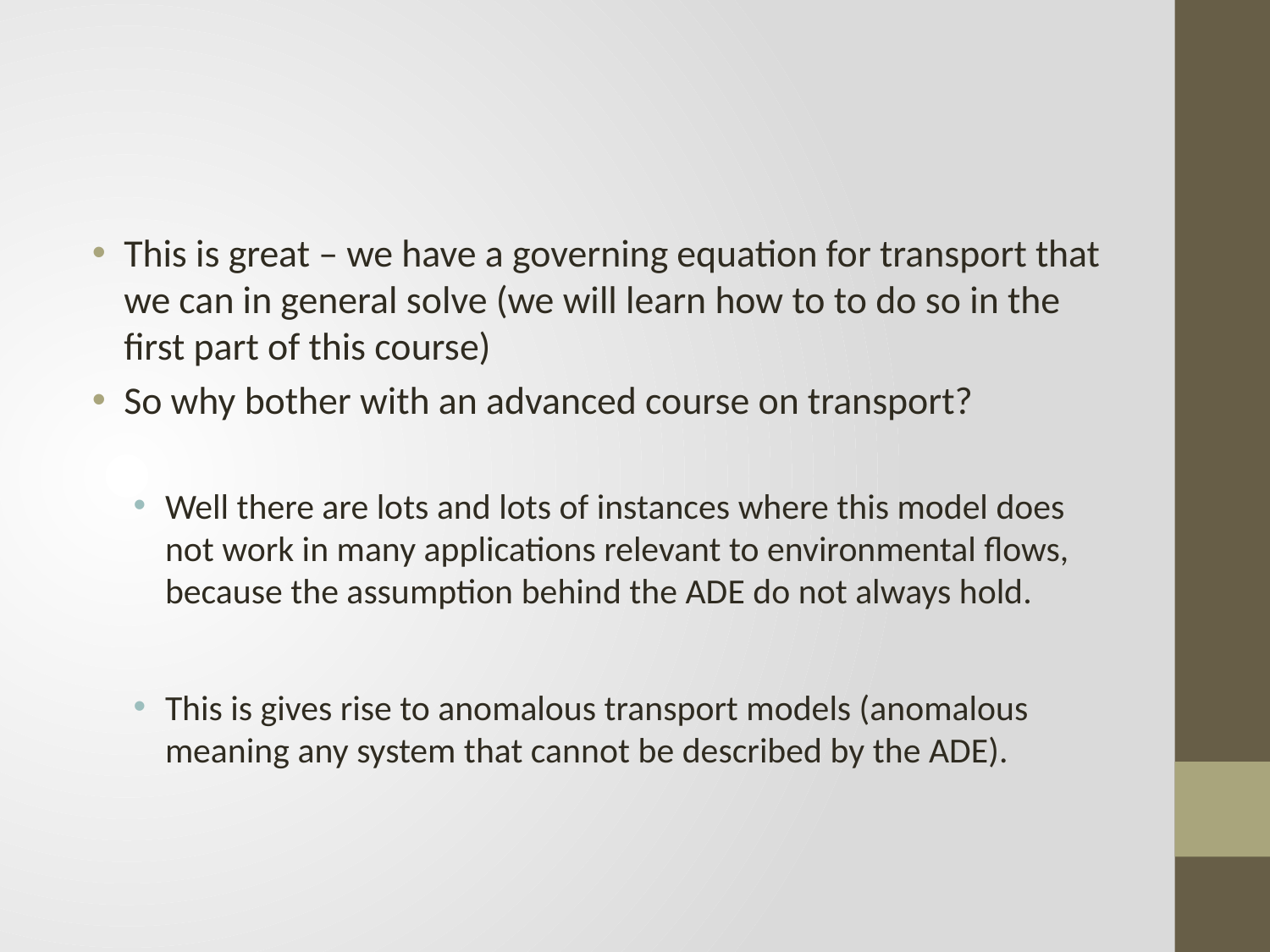

#
This is great – we have a governing equation for transport that we can in general solve (we will learn how to to do so in the first part of this course)
So why bother with an advanced course on transport?

Well there are lots and lots of instances where this model does not work in many applications relevant to environmental flows, because the assumption behind the ADE do not always hold.

This is gives rise to anomalous transport models (anomalous meaning any system that cannot be described by the ADE).